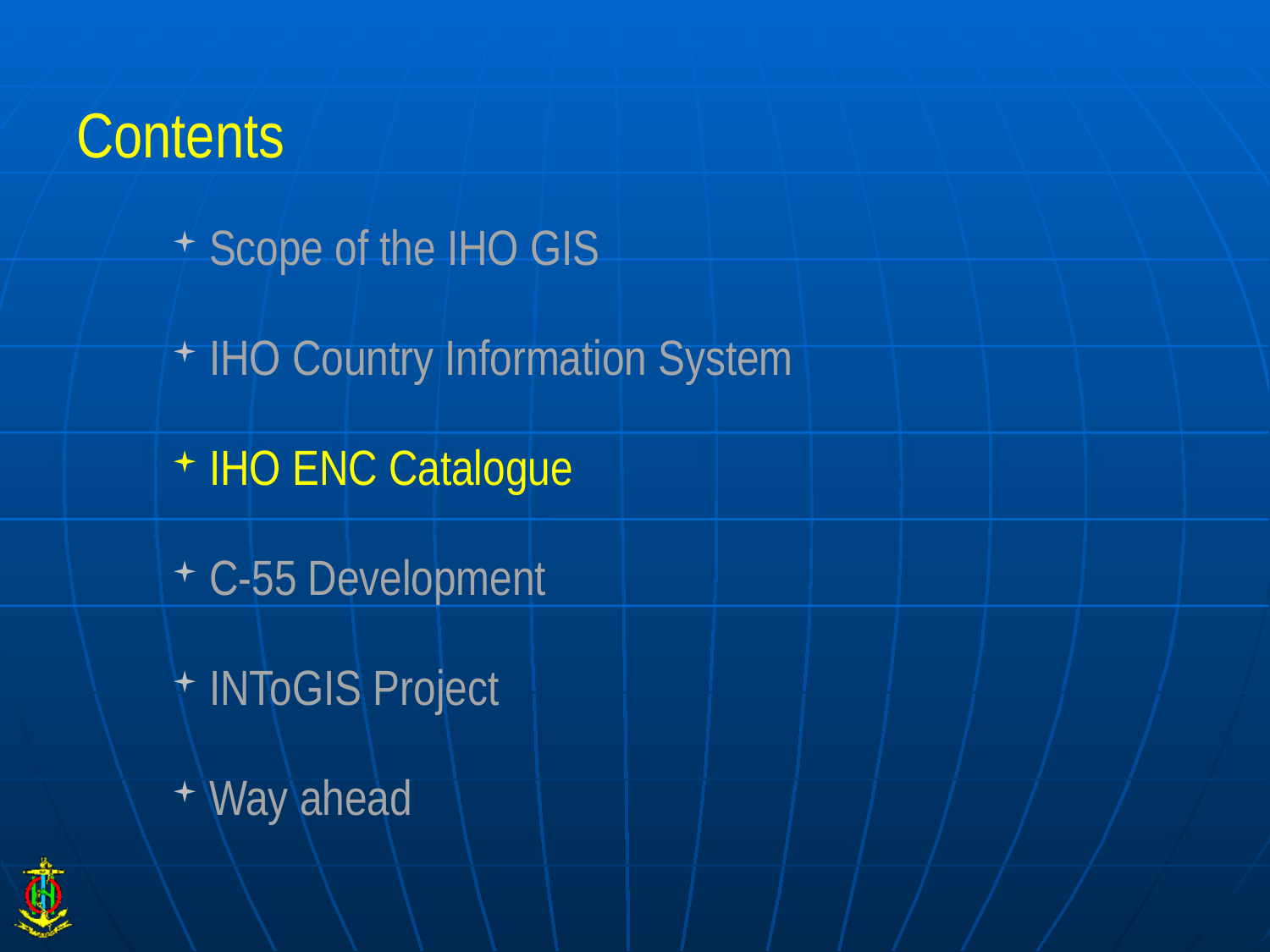

# Contents
Scope of the IHO GIS
IHO Country Information System
IHO ENC Catalogue
C-55 Development
INToGIS Project
Way ahead